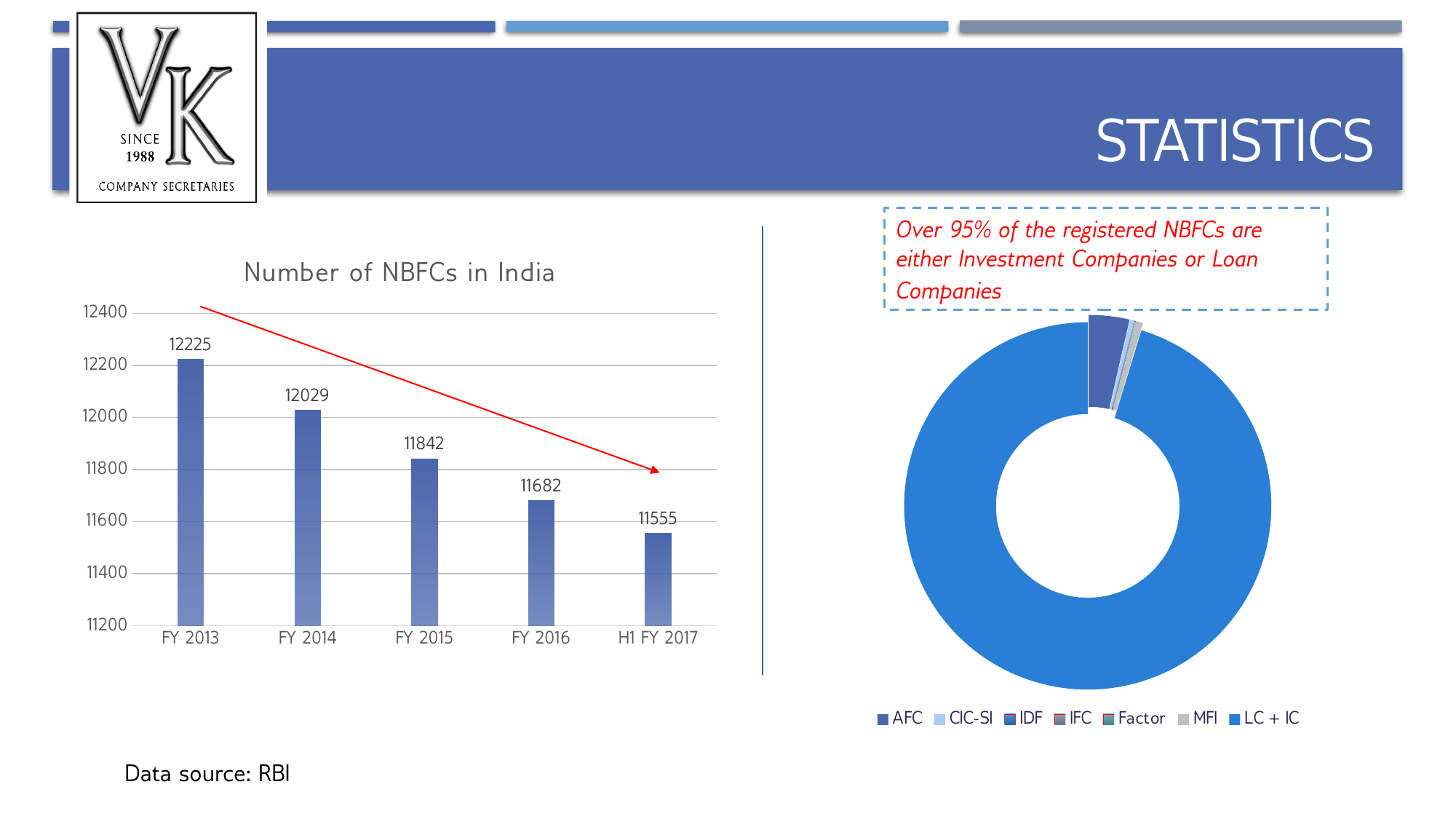

# STATISTICS
Over 95% of the registered NBFCs are either Investment Companies or Loan Companies

### Chart: Number of NBFCs in India

| Category | Series 1 |
|---|---|
| FY 2013 | 12225.0 |
| FY 2014 | 12029.0 |
| FY 2015 | 11842.0 |
| FY 2016 | 11682.0 |
| H1 FY 2017 | 11555.0 |

### Chart

| Category | Sales |
|---|---|
| AFC | 413.0 |
| CIC-SI | 43.0 |
| IDF | 3.0 |
| IFC | 9.0 |
| Factor | 6.0 |
| MFI | 72.0 |
| LC + IC | 11009.0 |
Data source: RBI